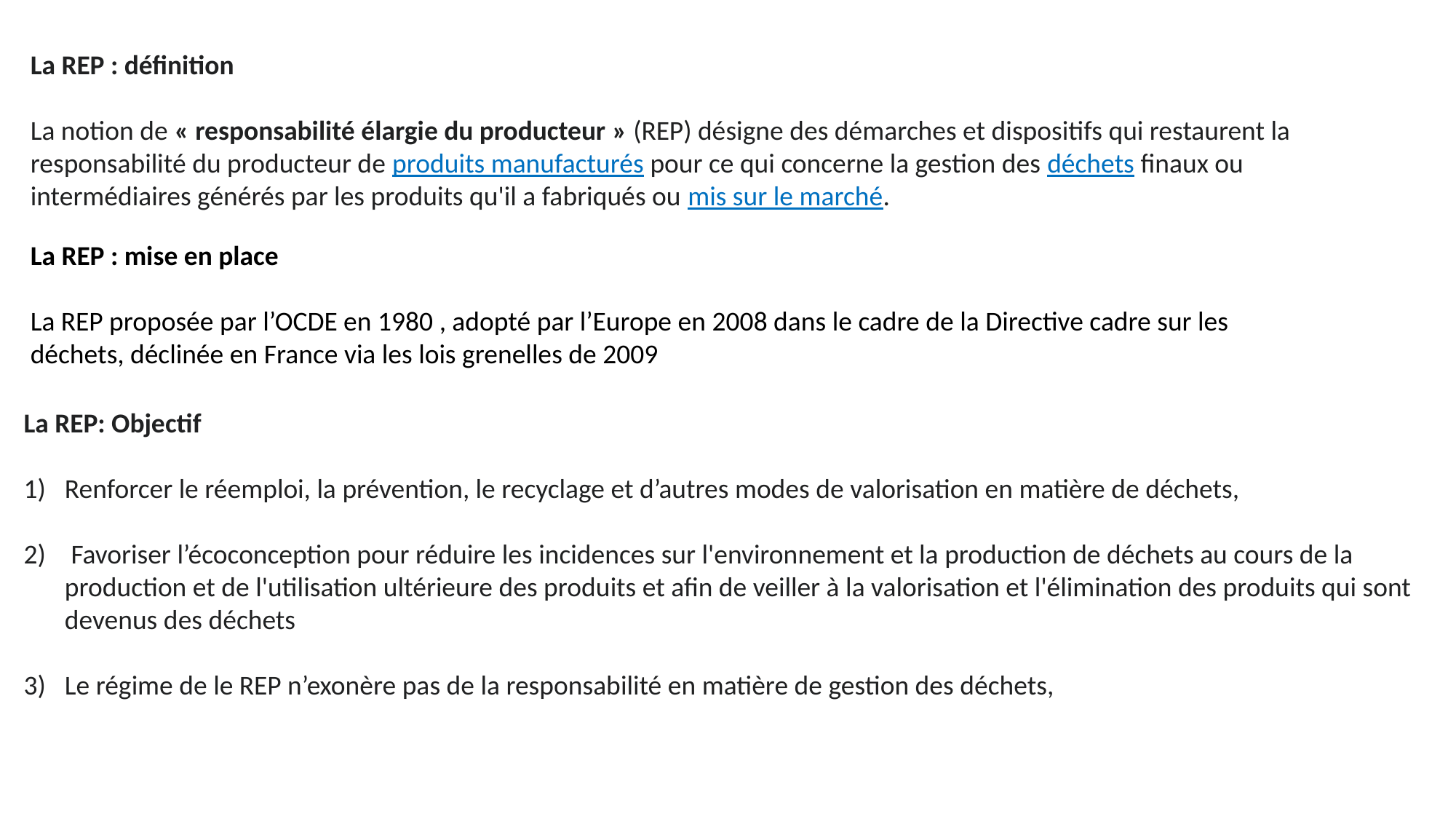

La REP : définition

La notion de « responsabilité élargie du producteur » (REP) désigne des démarches et dispositifs qui restaurent la responsabilité du producteur de produits manufacturés pour ce qui concerne la gestion des déchets finaux ou intermédiaires générés par les produits qu'il a fabriqués ou mis sur le marché.
La REP : mise en place

La REP proposée par l’OCDE en 1980 , adopté par l’Europe en 2008 dans le cadre de la Directive cadre sur les déchets, déclinée en France via les lois grenelles de 2009
La REP: Objectif

Renforcer le réemploi, la prévention, le recyclage et d’autres modes de valorisation en matière de déchets,
 Favoriser l’écoconception pour réduire les incidences sur l'environnement et la production de déchets au cours de la production et de l'utilisation ultérieure des produits et afin de veiller à la valorisation et l'élimination des produits qui sont devenus des déchets

Le régime de le REP n’exonère pas de la responsabilité en matière de gestion des déchets,